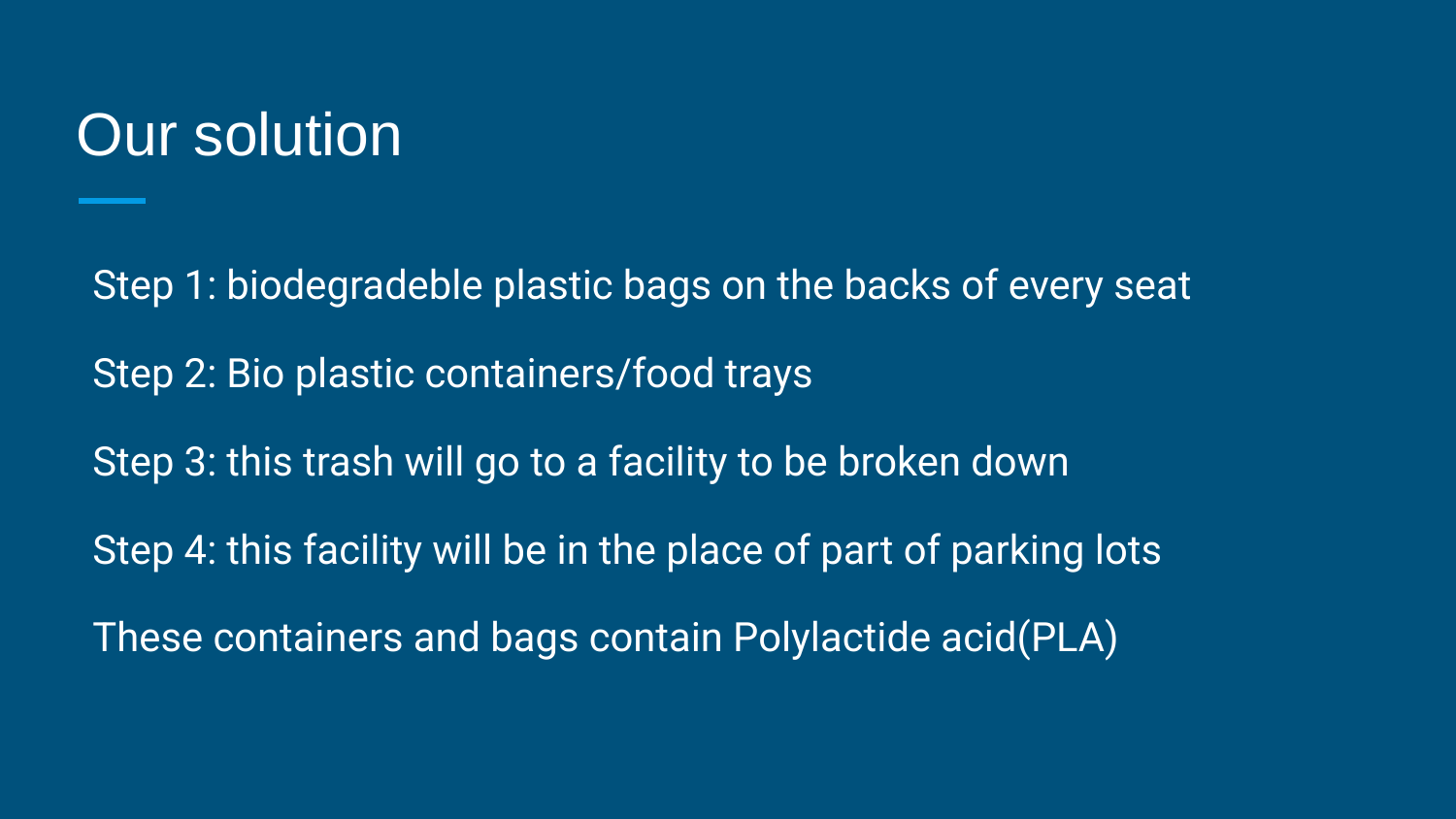

# Our solution
Step 1: biodegradeble plastic bags on the backs of every seat
Step 2: Bio plastic containers/food trays
Step 3: this trash will go to a facility to be broken down
Step 4: this facility will be in the place of part of parking lots
These containers and bags contain Polylactide acid(PLA)